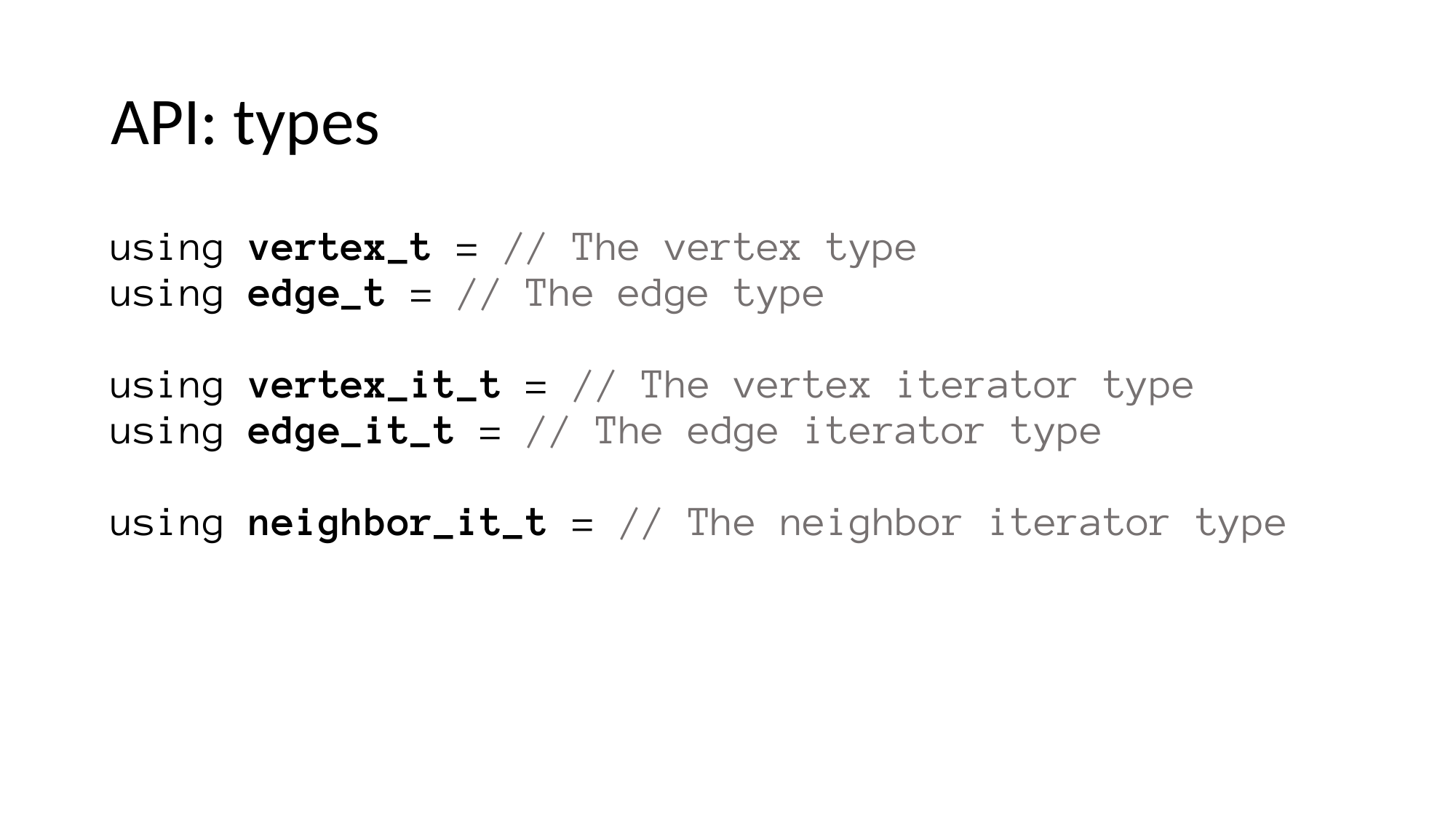

# API: types
using vertex_t = // The vertex type
using edge_t = // The edge type
using vertex_it_t = // The vertex iterator type
using edge_it_t = // The edge iterator type
using neighbor_it_t = // The neighbor iterator type